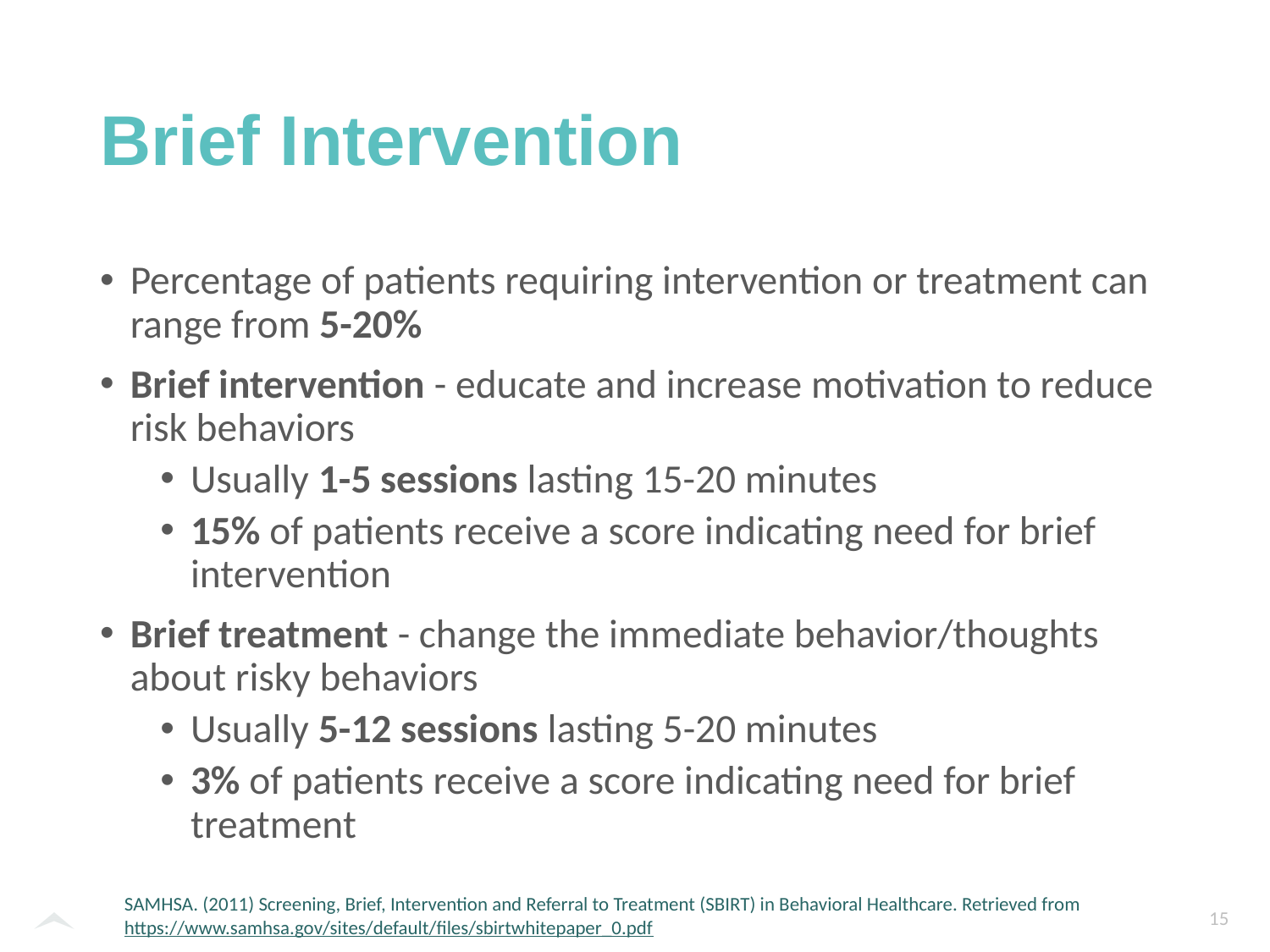

# Brief Intervention
Percentage of patients requiring intervention or treatment can range from 5-20%
Brief intervention - educate and increase motivation to reduce risk behaviors
Usually 1-5 sessions lasting 15-20 minutes
15% of patients receive a score indicating need for brief intervention
Brief treatment - change the immediate behavior/thoughts about risky behaviors
Usually 5-12 sessions lasting 5-20 minutes
3% of patients receive a score indicating need for brief treatment
SAMHSA. (2011) Screening, Brief, Intervention and Referral to Treatment (SBIRT) in Behavioral Healthcare. Retrieved from https://www.samhsa.gov/sites/default/files/sbirtwhitepaper_0.pdf